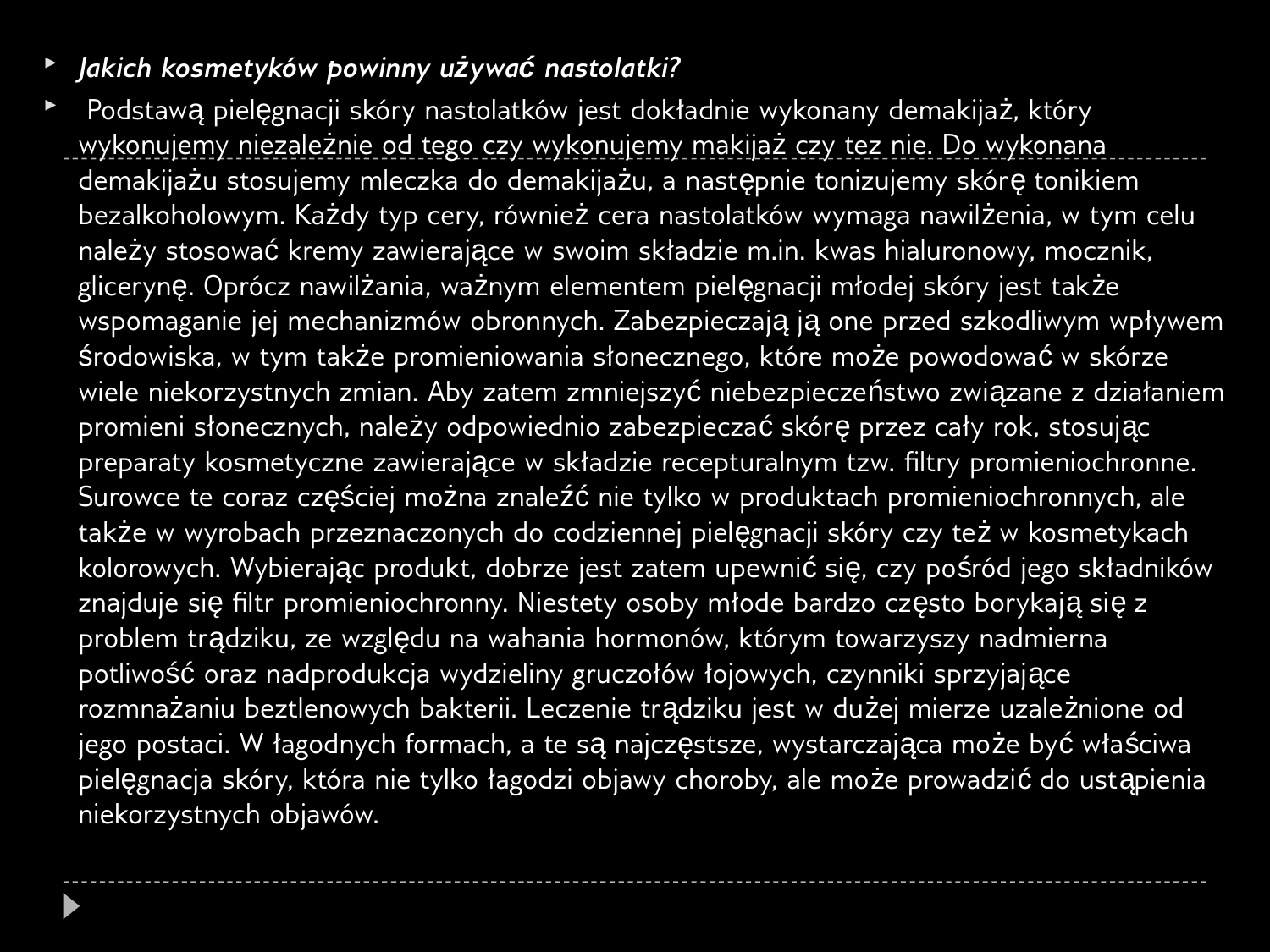

Jakich kosmetyków powinny używać nastolatki?
 Podstawą pielęgnacji skóry nastolatków jest dokładnie wykonany demakijaż, który wykonujemy niezależnie od tego czy wykonujemy makijaż czy tez nie. Do wykonana demakijażu stosujemy mleczka do demakijażu, a następnie tonizujemy skórę tonikiem bezalkoholowym. Każdy typ cery, również cera nastolatków wymaga nawilżenia, w tym celu należy stosować kremy zawierające w swoim składzie m.in. kwas hialuronowy, mocznik, glicerynę. Oprócz nawilżania, ważnym elementem pielęgnacji młodej skóry jest także wspomaganie jej mechanizmów obronnych. Zabezpieczają ją one przed szkodliwym wpływem środowiska, w tym także promieniowania słonecznego, które może powodować w skórze wiele niekorzystnych zmian. Aby zatem zmniejszyć niebezpieczeństwo związane z działaniem promieni słonecznych, należy odpowiednio zabezpieczać skórę przez cały rok, stosując preparaty kosmetyczne zawierające w składzie recepturalnym tzw. filtry promieniochronne. Surowce te coraz częściej można znaleźć nie tylko w produktach promieniochronnych, ale także w wyrobach przeznaczonych do codziennej pielęgnacji skóry czy też w kosmetykach kolorowych. Wybierając produkt, dobrze jest zatem upewnić się, czy pośród jego składników znajduje się filtr promieniochronny. Niestety osoby młode bardzo często borykają się z problem trądziku, ze względu na wahania hormonów, którym towarzyszy nadmierna potliwość oraz nadprodukcja wydzieliny gruczołów łojowych, czynniki sprzyjające rozmnażaniu beztlenowych bakterii. Leczenie trądziku jest w dużej mierze uzależnione od jego postaci. W łagodnych formach, a te są najczęstsze, wystarczająca może być właściwa pielęgnacja skóry, która nie tylko łagodzi objawy choroby, ale może prowadzić do ustąpienia niekorzystnych objawów.